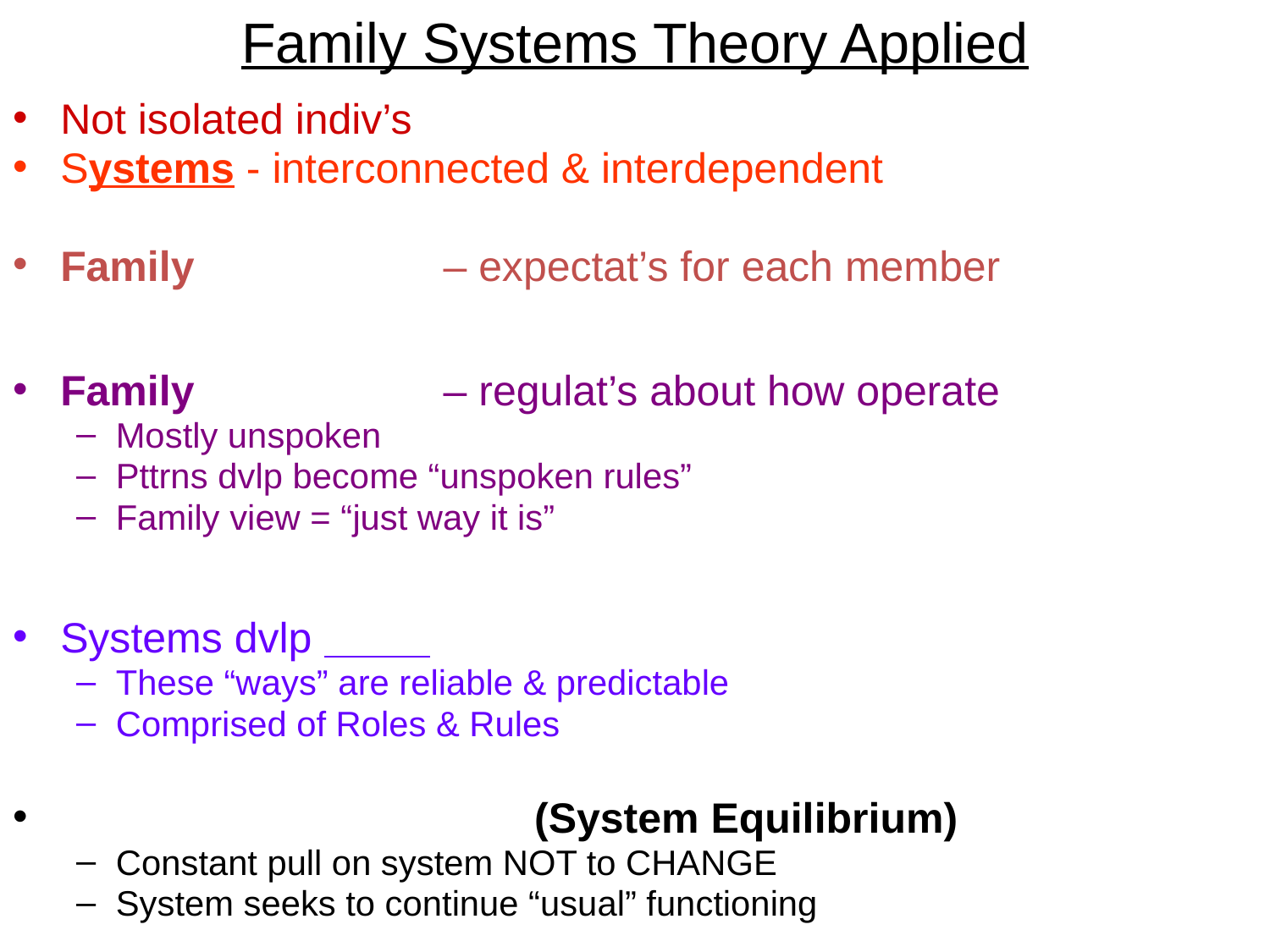

# Family Systems Theory Applied
Not isolated indiv’s
Systems - interconnected & interdependent

Family                     – expectat’s for each member

Family                     – regulat’s about how operate
Mostly unspoken
Pttrns dvlp become “unspoken rules”
Family view = “just way it is”

Systems dvlp
These “ways” are reliable & predictable
Comprised of Roles & Rules

                                        (System Equilibrium)
Constant pull on system NOT to CHANGE
System seeks to continue “usual” functioning